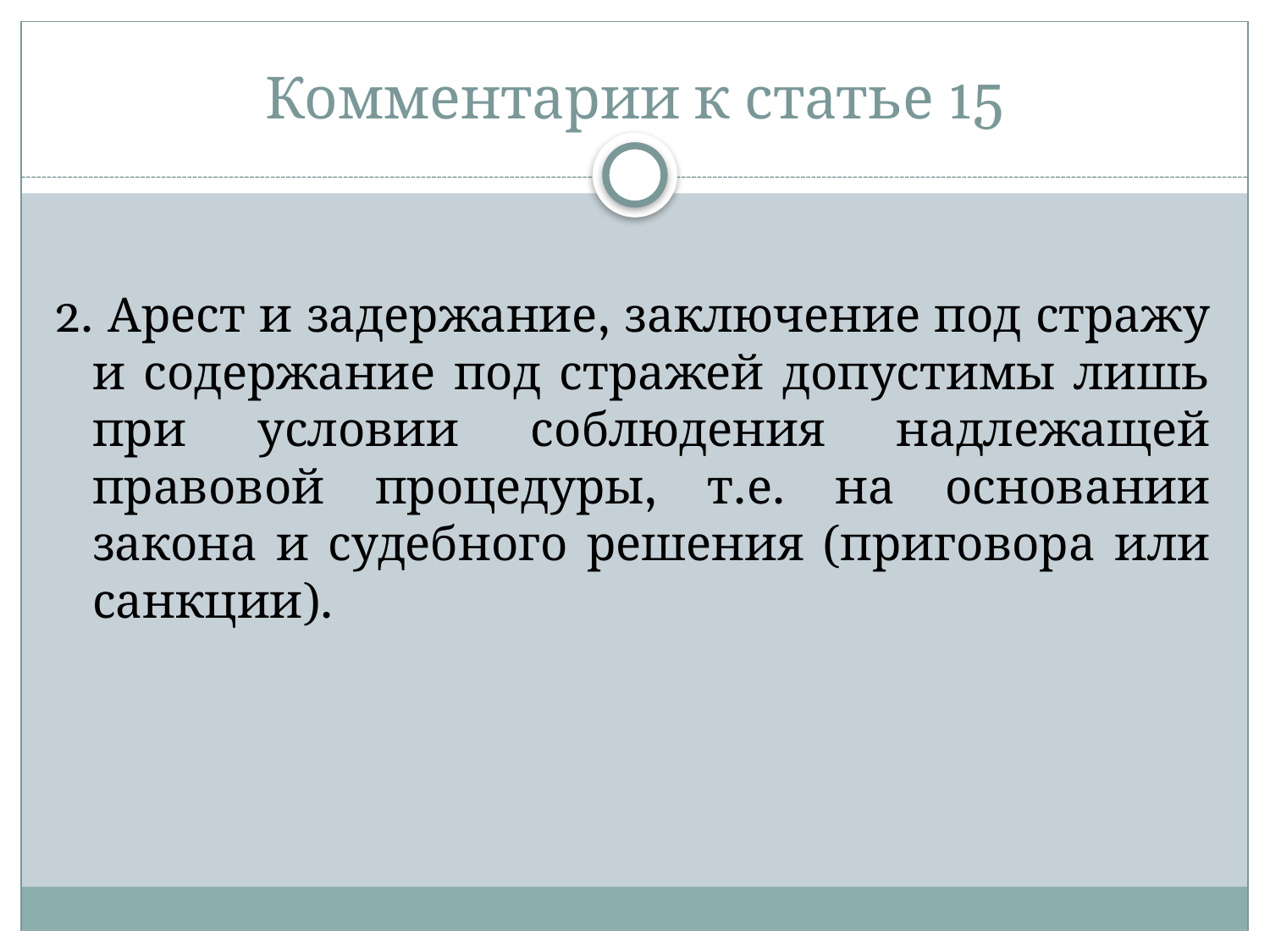

# Комментарии к статье 15

2. Арест и задержание, заключение под стражу и содержание под стражей допустимы лишь при условии соблюдения надлежащей правовой процедуры, т.е. на основании закона и судебного решения (приговора или санкции).